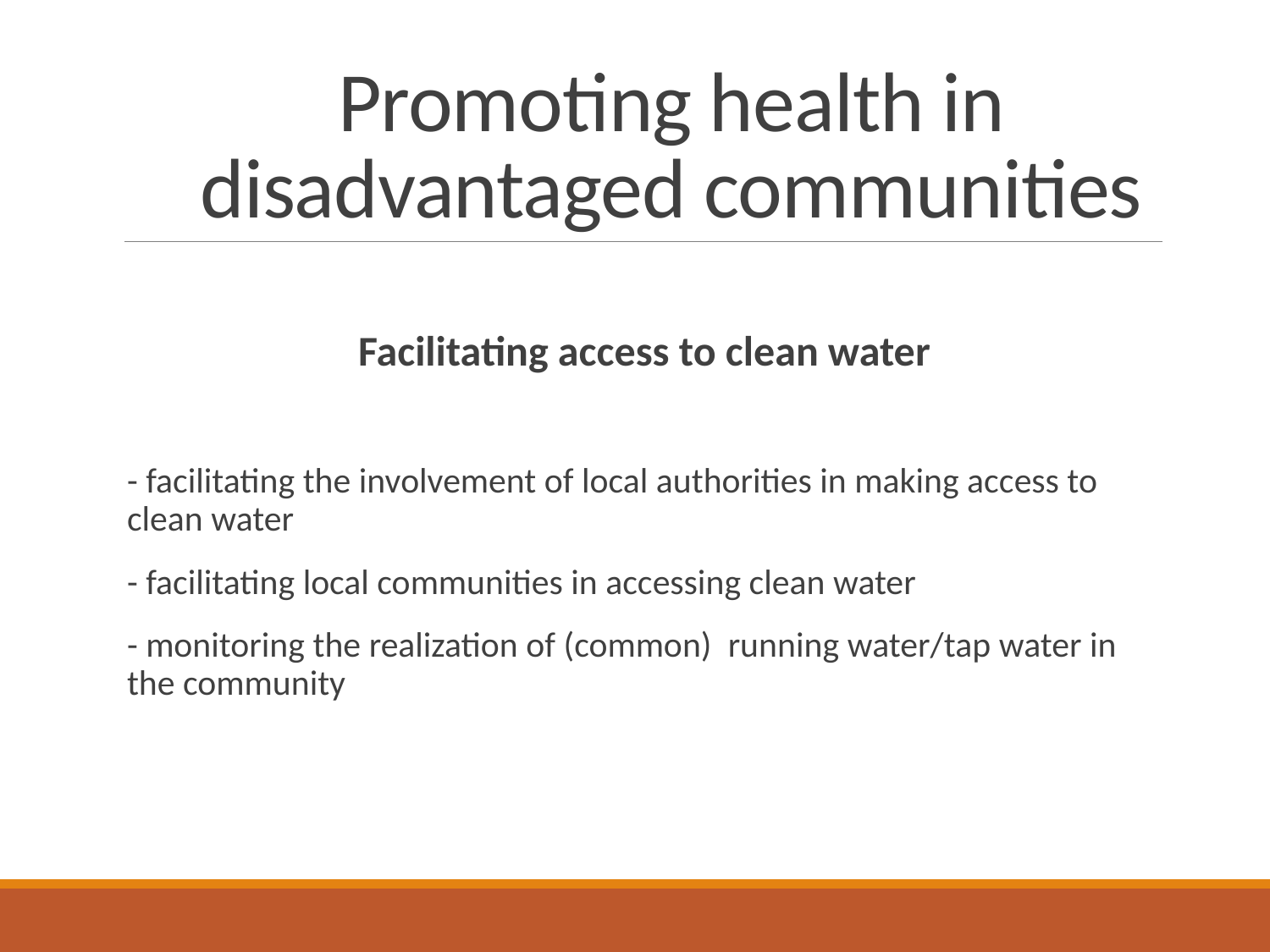

# Promoting health in disadvantaged communities

Facilitating access to clean water

- facilitating the involvement of local authorities in making access to clean water
- facilitating local communities in accessing clean water
- monitoring the realization of (common)  running water/tap water in the community